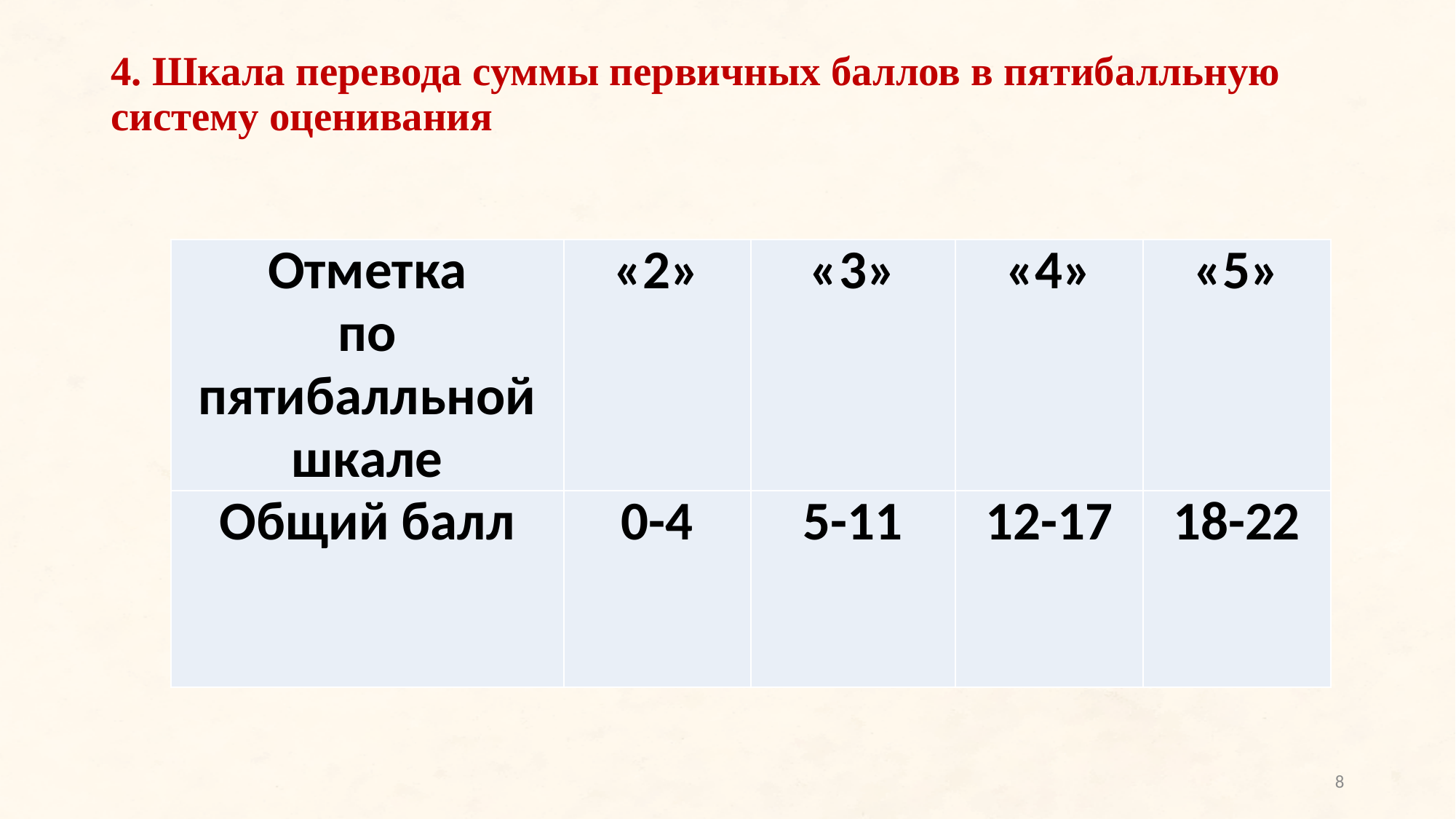

# 4. Шкала перевода суммы первичных баллов в пятибалльную систему оценивания
| Отметка по пятибалльной шкале | «2» | «3» | «4» | «5» |
| --- | --- | --- | --- | --- |
| Общий балл | 0-4 | 5-11 | 12-17 | 18-22 |
8